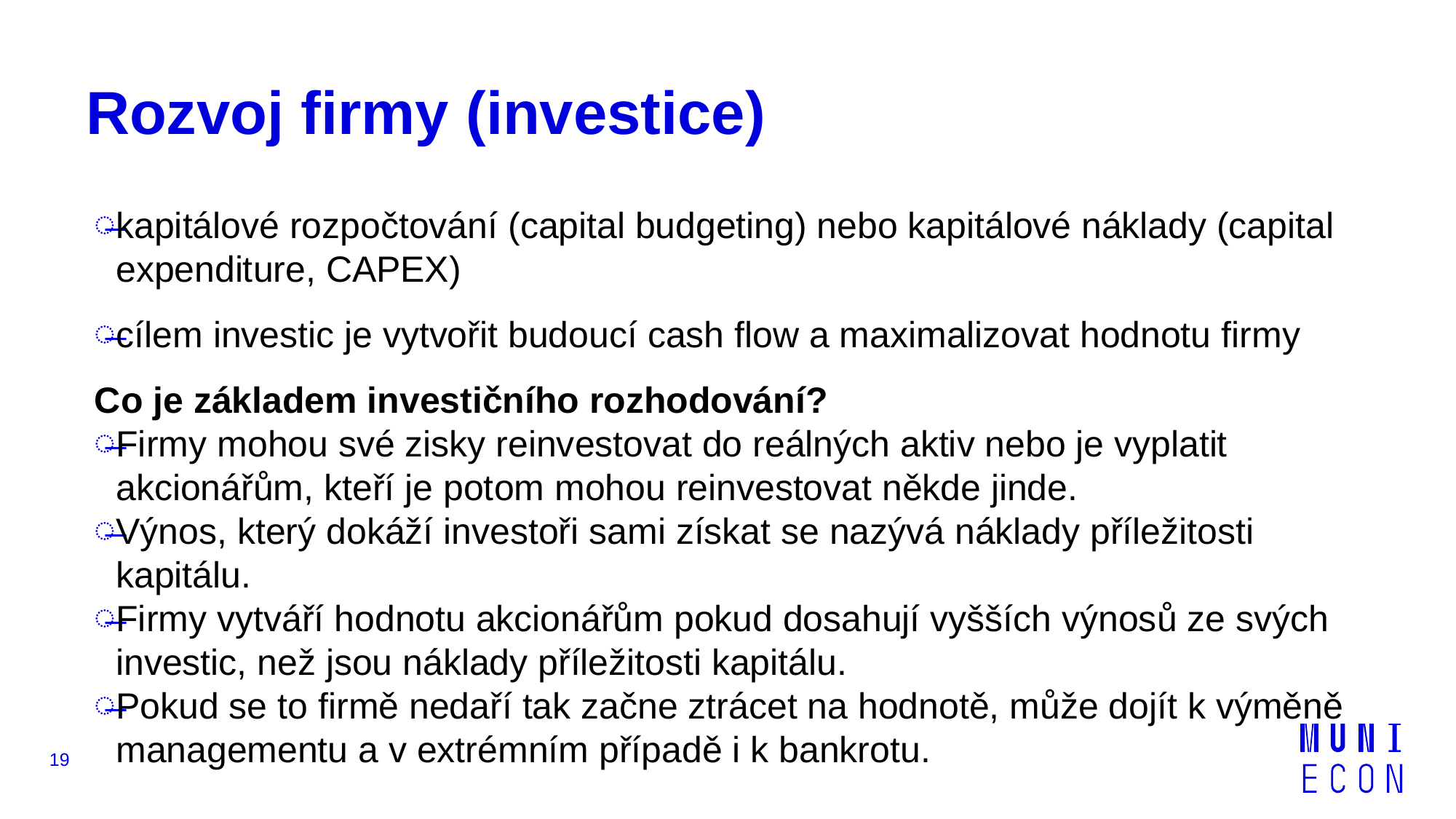

# Rozvoj firmy (investice)
kapitálové rozpočtování (capital budgeting) nebo kapitálové náklady (capital expenditure, CAPEX)
cílem investic je vytvořit budoucí cash flow a maximalizovat hodnotu firmy
Co je základem investičního rozhodování?
Firmy mohou své zisky reinvestovat do reálných aktiv nebo je vyplatit akcionářům, kteří je potom mohou reinvestovat někde jinde.
Výnos, který dokáží investoři sami získat se nazývá náklady příležitosti kapitálu.
Firmy vytváří hodnotu akcionářům pokud dosahují vyšších výnosů ze svých investic, než jsou náklady příležitosti kapitálu.
Pokud se to firmě nedaří tak začne ztrácet na hodnotě, může dojít k výměně managementu a v extrémním případě i k bankrotu.
19